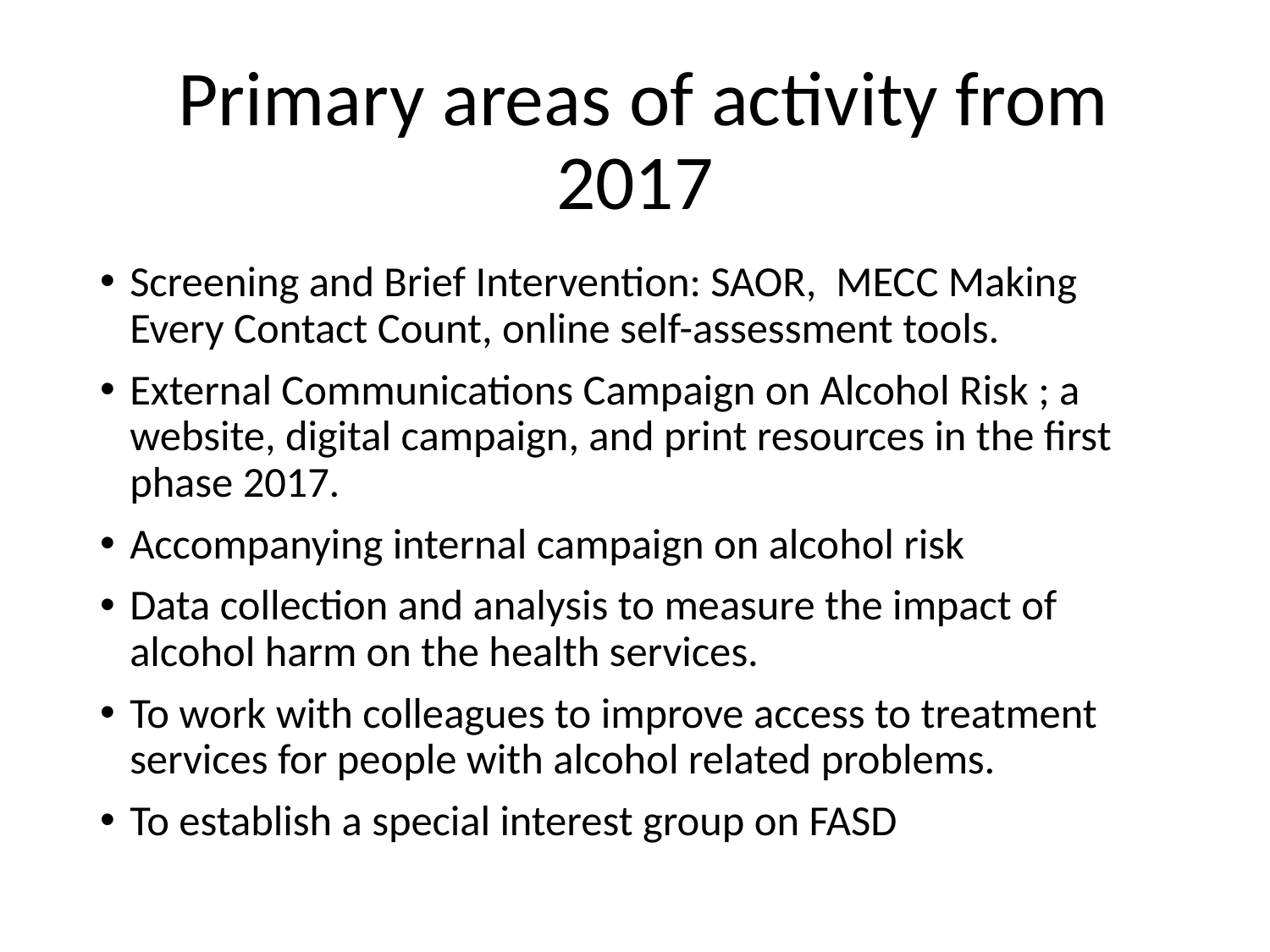

# Primary areas of activity from 2017
Screening and Brief Intervention: SAOR,  MECC Making Every Contact Count, online self-assessment tools.
External Communications Campaign on Alcohol Risk ; a website, digital campaign, and print resources in the first phase 2017.
Accompanying internal campaign on alcohol risk
Data collection and analysis to measure the impact of alcohol harm on the health services.
To work with colleagues to improve access to treatment services for people with alcohol related problems.
To establish a special interest group on FASD